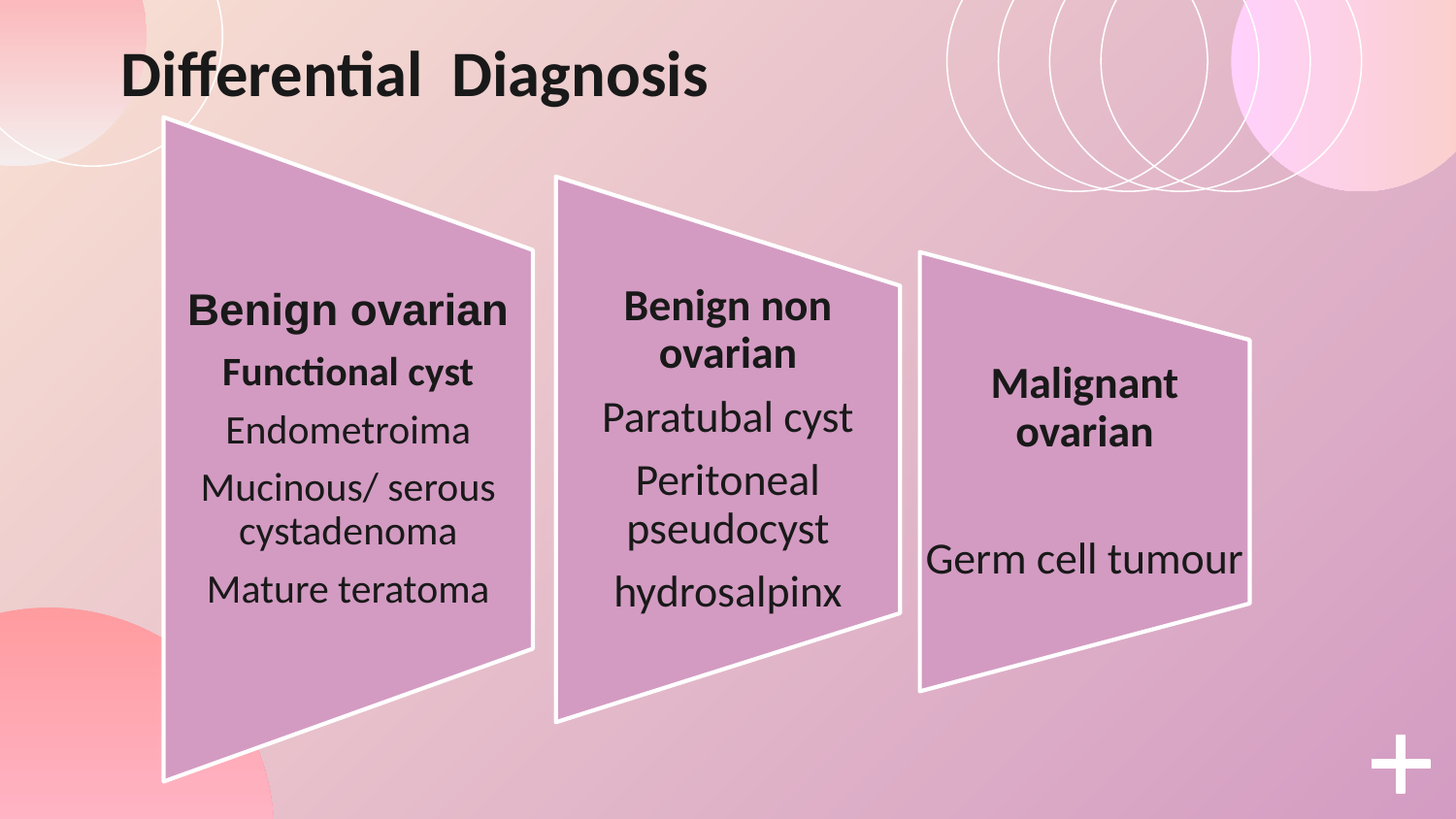

Differential  Diagnosis
Benign ovarian
Functional cyst
Endometroima
Mucinous/ serous cystadenoma
Mature teratoma
Malignant ovarian

Germ cell tumour
Benign non ovarian
Paratubal cyst
Peritoneal pseudocyst
hydrosalpinx